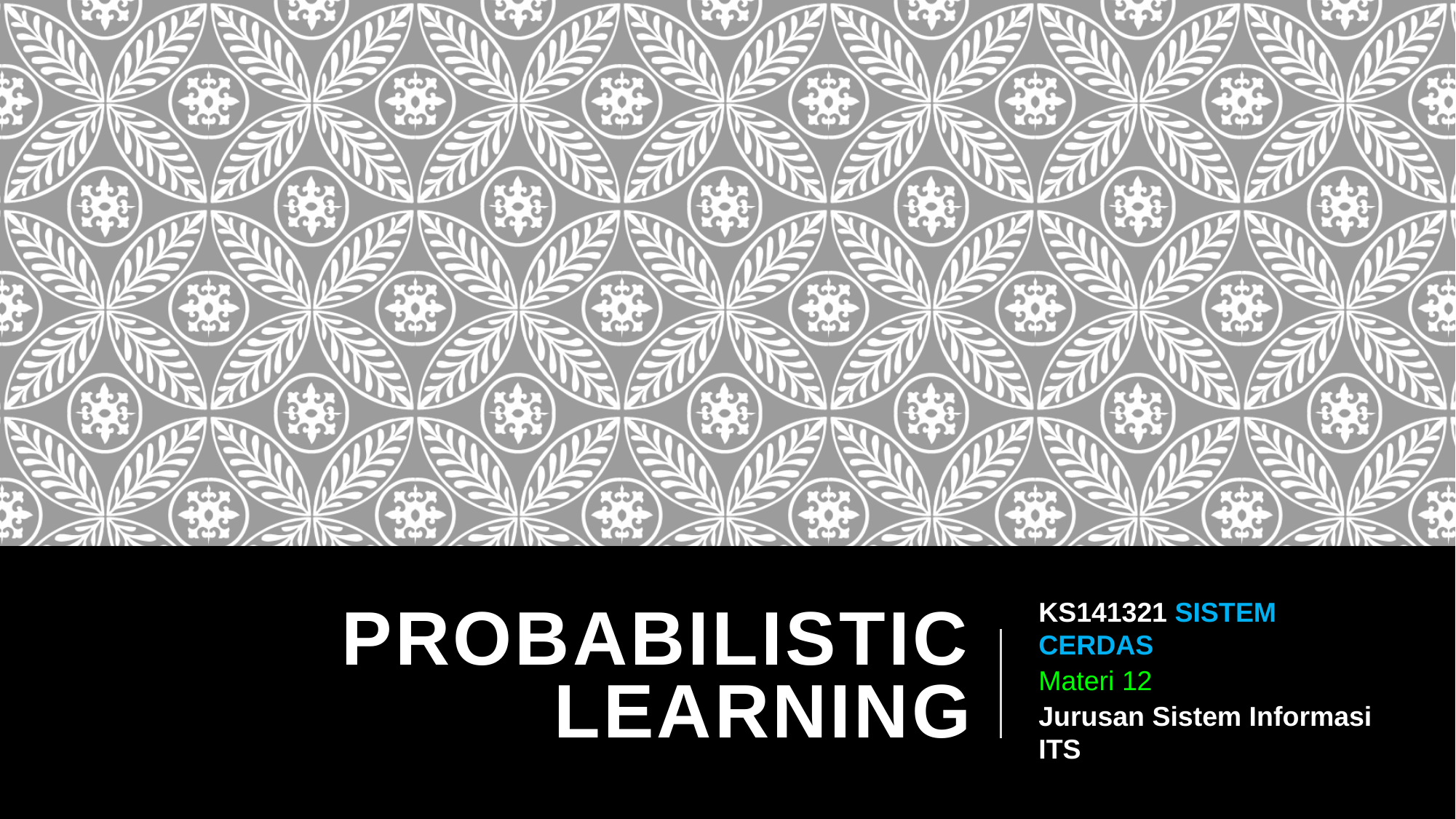

# probabilistic learning
KS141321 SISTEM CERDAS
Materi 12
Jurusan Sistem Informasi ITS